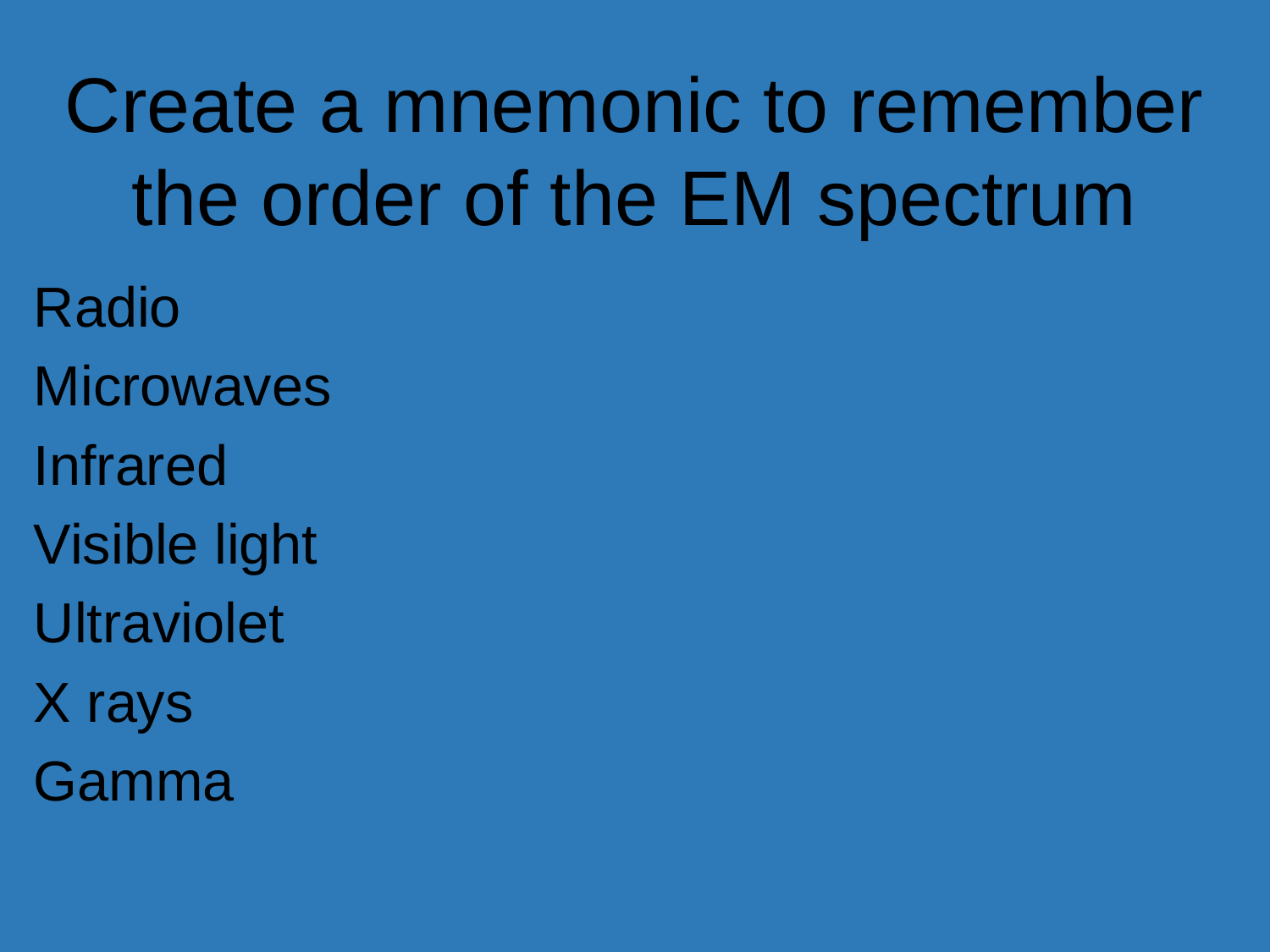

# Create a mnemonic to remember the order of the EM spectrum
Radio
Microwaves
Infrared
Visible light
Ultraviolet
X rays
Gamma